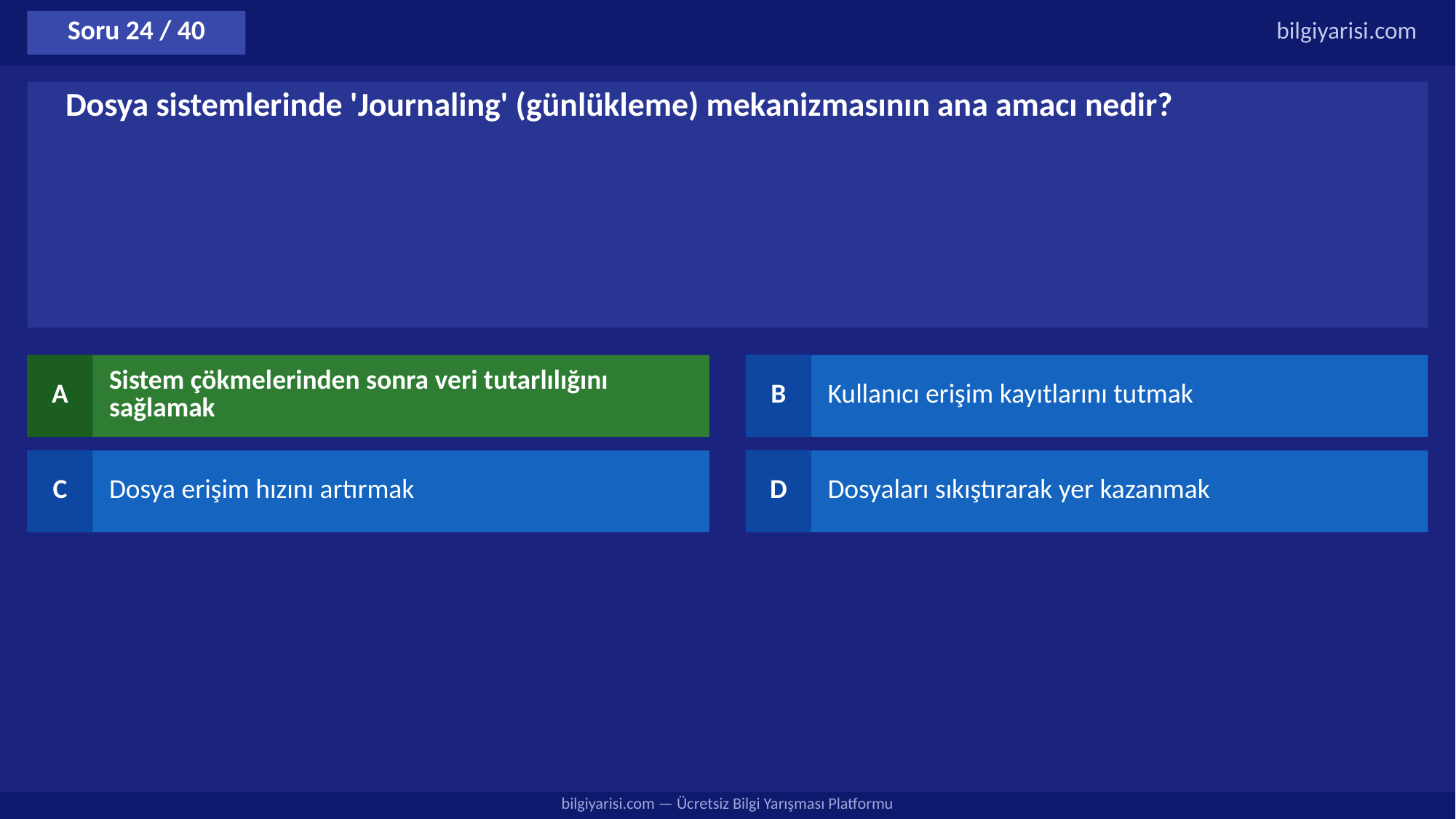

Soru 24 / 40
bilgiyarisi.com

Dosya sistemlerinde 'Journaling' (günlükleme) mekanizmasının ana amacı nedir?

A
Sistem çökmelerinden sonra veri tutarlılığını sağlamak

B
Kullanıcı erişim kayıtlarını tutmak

C
Dosya erişim hızını artırmak

D
Dosyaları sıkıştırarak yer kazanmak
bilgiyarisi.com — Ücretsiz Bilgi Yarışması Platformu